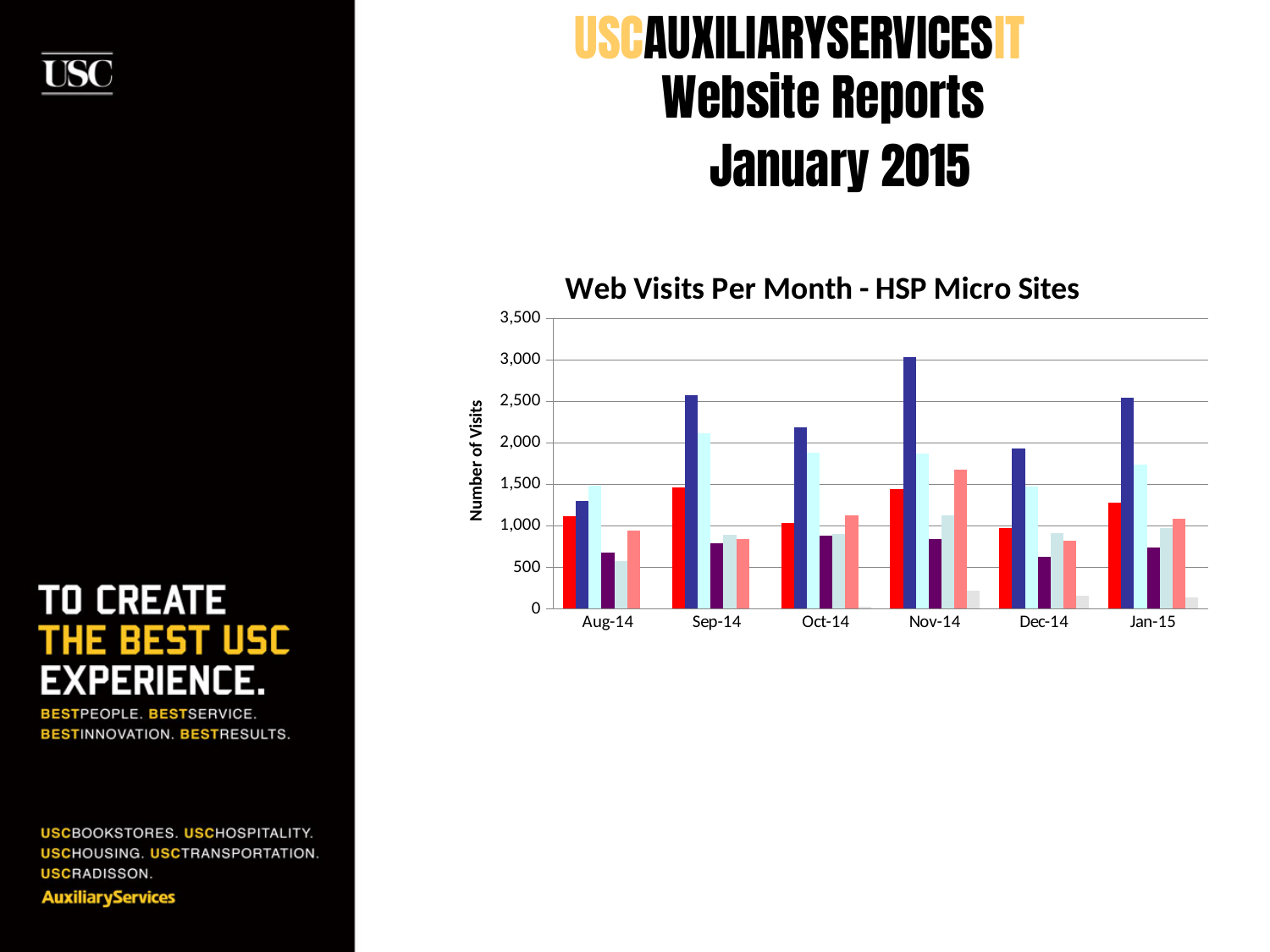

USCAUXILIARYSERVICESIT
Website Reports
       January 2015

### Chart: Web Visits Per Month - HSP Micro Sites

| Category | McKays | The Lab | Moreton Fig | Rosso Oro's Pizzeria | Seeds Marketplace | Traditions | The Edmondson |
|---|---|---|---|---|---|---|---|
| Aug-14 | 1119.0 | 1296.0 | 1486.0 | 681.0 | 572.0 | 938.0 | None |
| Sep-14 | 1466.0 | 2576.0 | 2112.0 | 795.0 | 892.0 | 841.0 | None |
| Oct-14 | 1038.0 | 2187.0 | 1886.0 | 884.0 | 898.0 | 1123.0 | 22.0 |
| Nov-14 | 1446.0 | 3035.0 | 1871.0 | 843.0 | 1123.0 | 1677.0 | 220.0 |
| Dec-14 | 972.0 | 1936.0 | 1475.0 | 626.0 | 915.0 | 819.0 | 152.0 |
| Jan-15 | 1278.0 | 2545.0 | 1735.0 | 740.0 | 977.0 | 1090.0 | 135.0 |